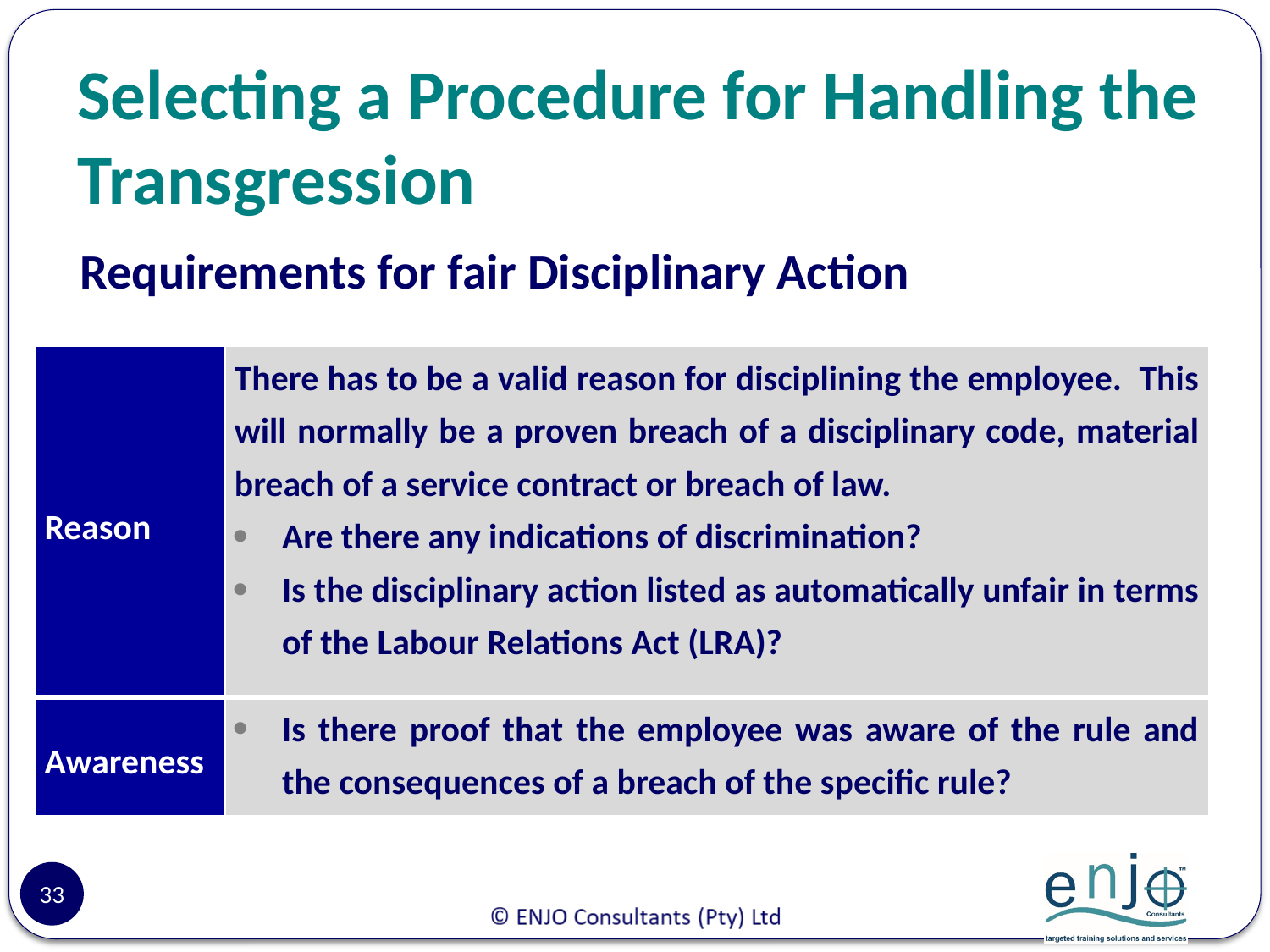

# Selecting a Procedure for Handling the Transgression
Requirements for fair Disciplinary Action

| Reason | There has to be a valid reason for disciplining the employee. This will normally be a proven breach of a disciplinary code, material breach of a service contract or breach of law. Are there any indications of discrimination? Is the disciplinary action listed as automatically unfair in terms of the Labour Relations Act (LRA)? |
| --- | --- |
| Awareness | Is there proof that the employee was aware of the rule and the consequences of a breach of the specific rule? |
33